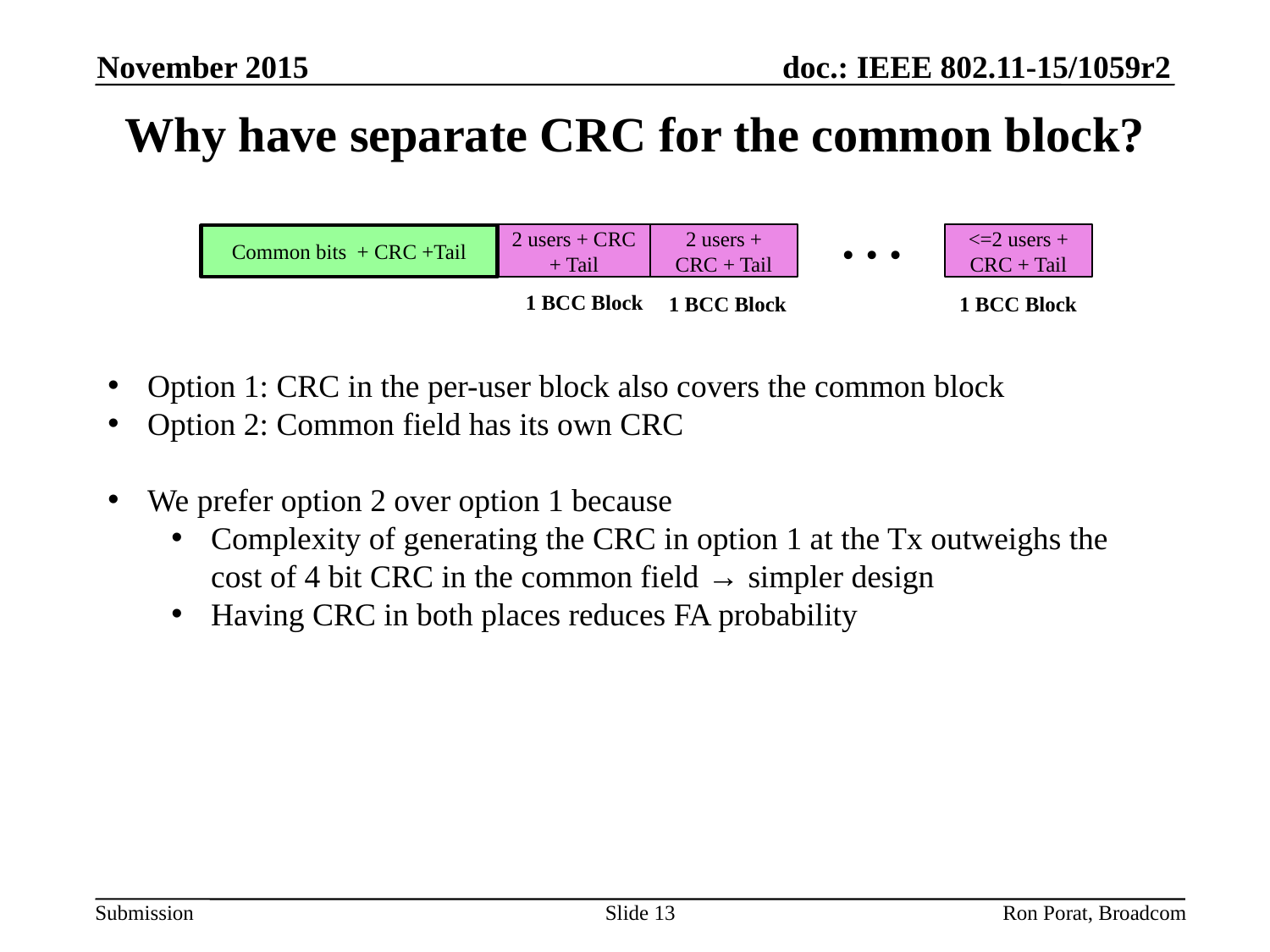

November 2015
# Why have separate CRC for the common block?
…
2 users + CRC + Tail
2 users + CRC + Tail
<=2 users + CRC + Tail
Common bits  + CRC +Tail
1 BCC Block
1 BCC Block
1 BCC Block

Option 1: CRC in the per-user block also covers the common block
Option 2: Common field has its own CRC

We prefer option 2 over option 1 because
Complexity of generating the CRC in option 1 at the Tx outweighs the cost of 4 bit CRC in the common field → simpler design
Having CRC in both places reduces FA probability

Slide 13
Ron Porat, Broadcom